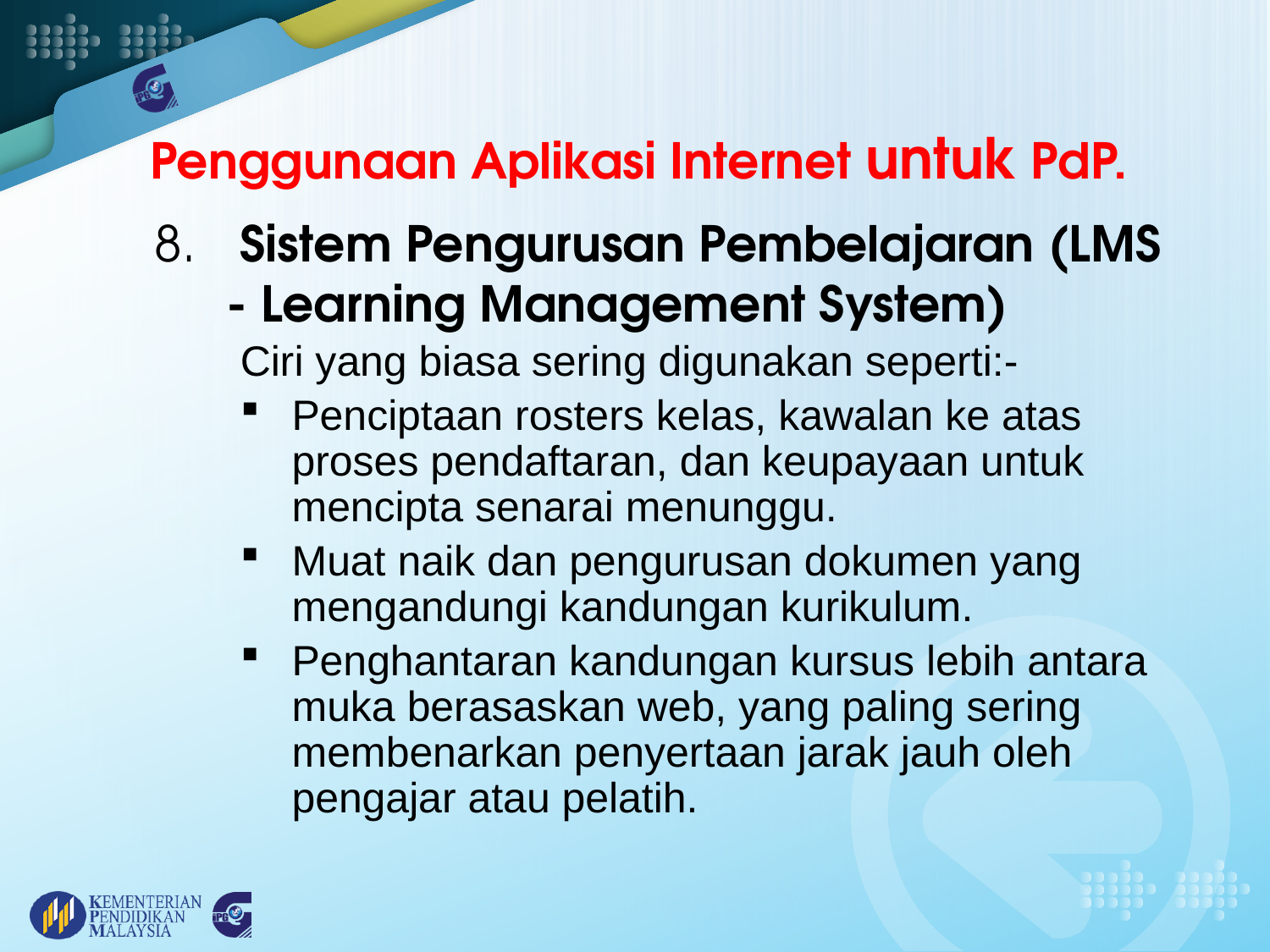

# Penggunaan Aplikasi Internet untuk PdP.

 Sistem Pengurusan Pembelajaran (LMS - Learning Management System)
Ciri yang biasa sering digunakan seperti:-
Penciptaan rosters kelas, kawalan ke atas proses pendaftaran, dan keupayaan untuk mencipta senarai menunggu.
Muat naik dan pengurusan dokumen yang mengandungi kandungan kurikulum.
Penghantaran kandungan kursus lebih antara muka berasaskan web, yang paling sering membenarkan penyertaan jarak jauh oleh pengajar atau pelatih.